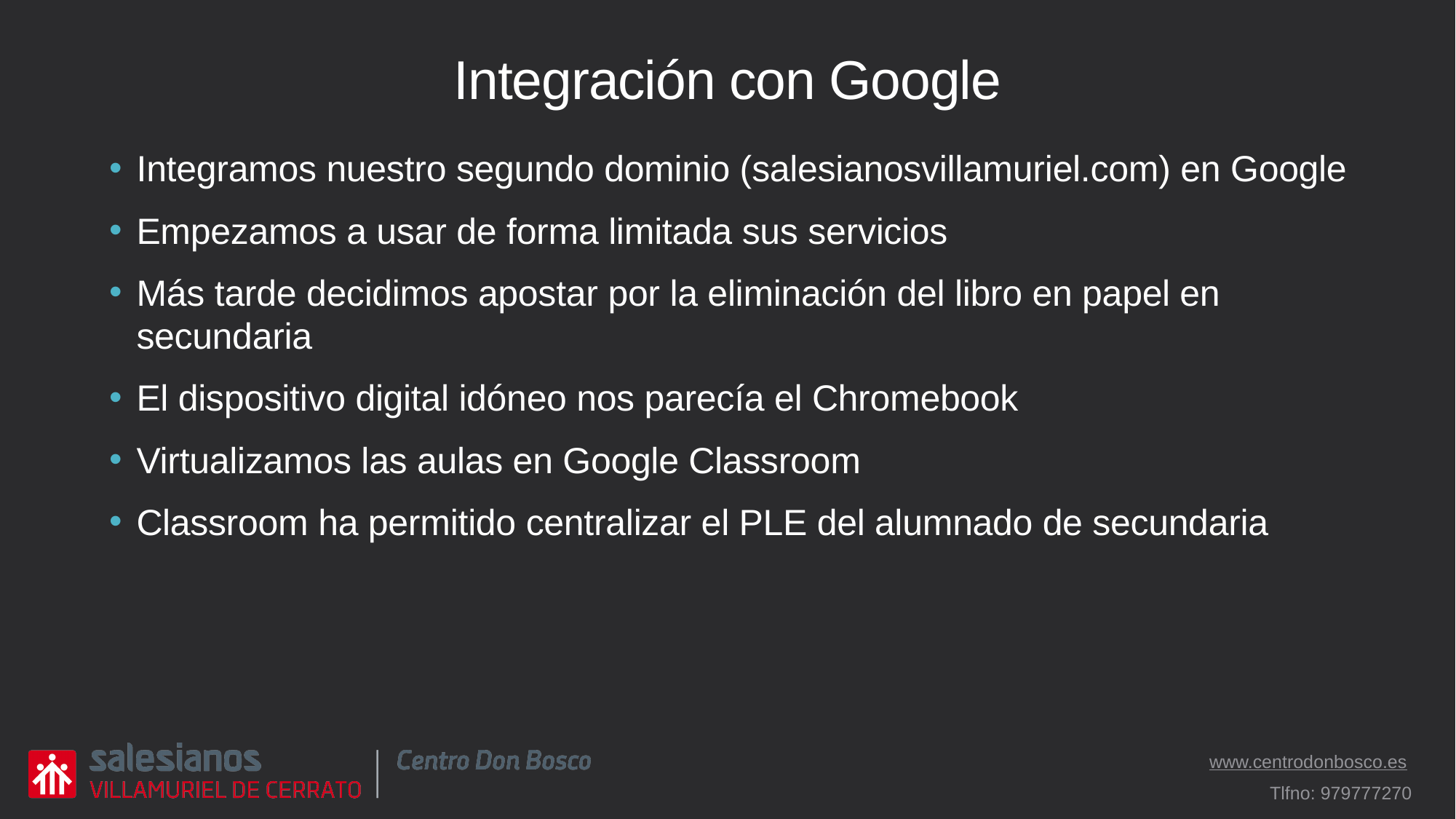

# Integración con Google
Integramos nuestro segundo dominio (salesianosvillamuriel.com) en Google
Empezamos a usar de forma limitada sus servicios
Más tarde decidimos apostar por la eliminación del libro en papel en secundaria
El dispositivo digital idóneo nos parecía el Chromebook
Virtualizamos las aulas en Google Classroom
Classroom ha permitido centralizar el PLE del alumnado de secundaria